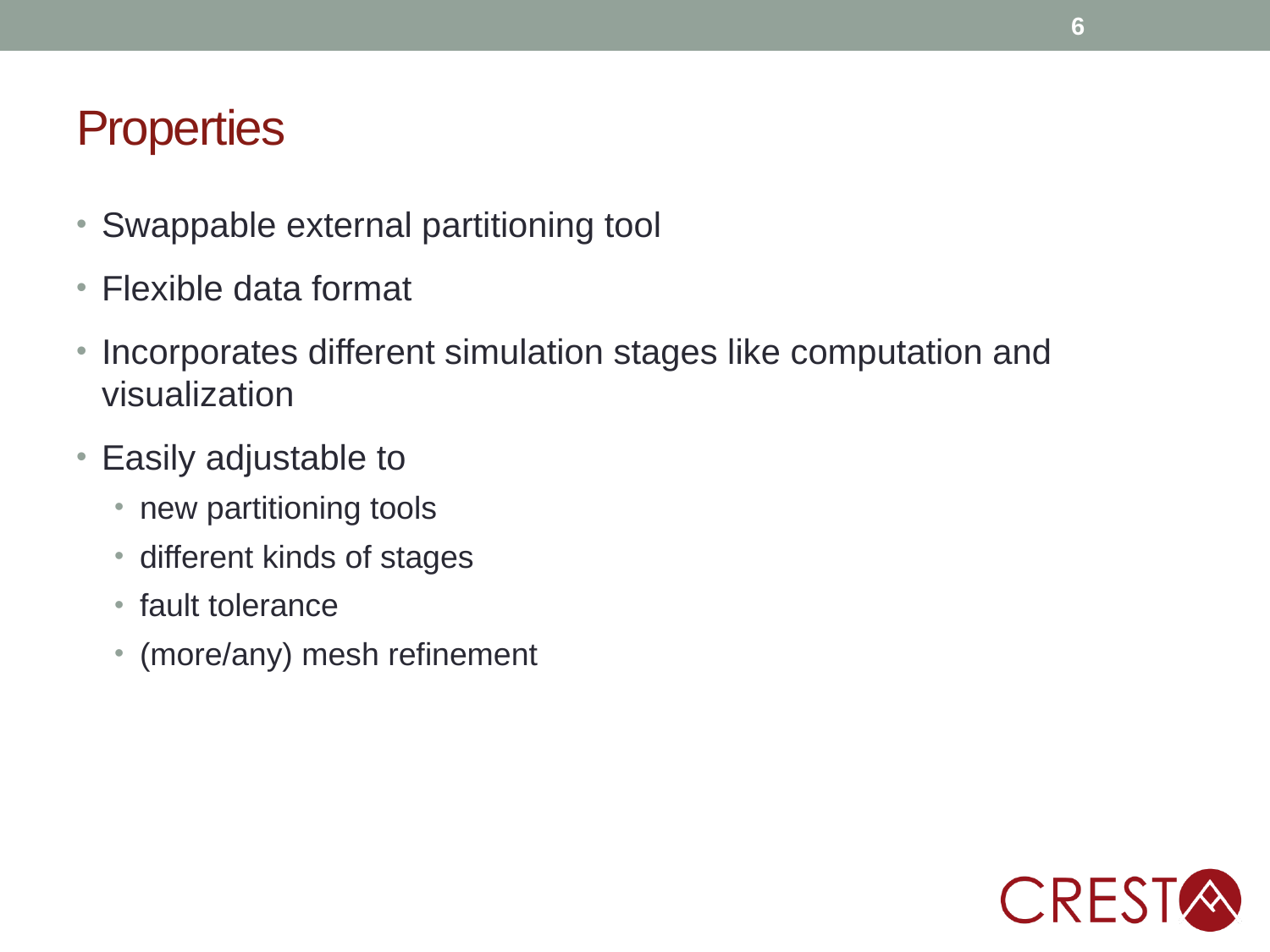

6
# Properties
Swappable external partitioning tool
Flexible data format
Incorporates different simulation stages like computation and visualization
Easily adjustable to
new partitioning tools
different kinds of stages
fault tolerance
(more/any) mesh refinement